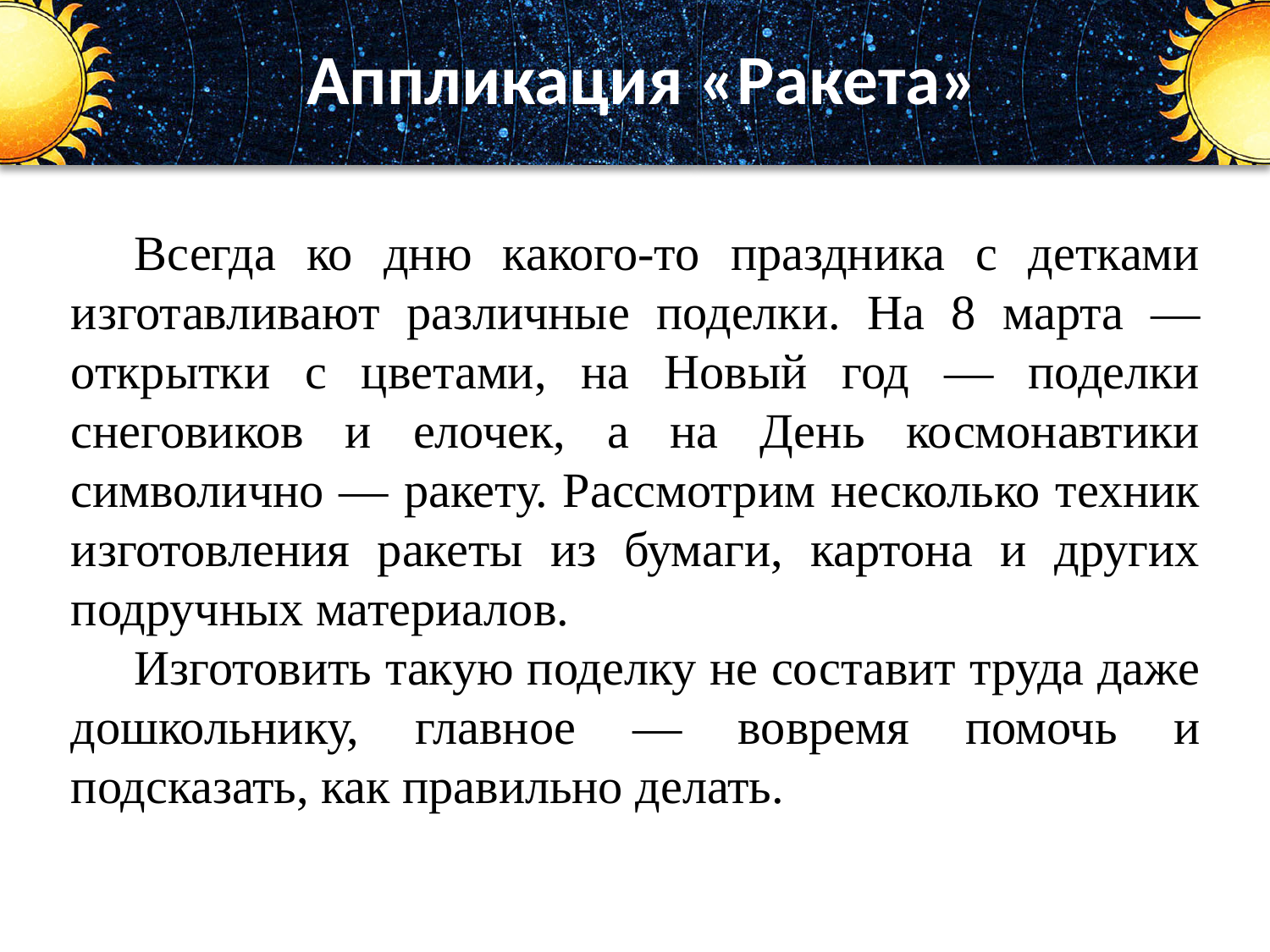

# Аппликация «Ракета»
Всегда ко дню какого-то праздника с детками изготавливают различные поделки. На 8 марта — открытки с цветами, на Новый год — поделки снеговиков и елочек, а на День космонавтики символично — ракету. Рассмотрим несколько техник изготовления ракеты из бумаги, картона и других подручных материалов.
Изготовить такую поделку не составит труда даже дошкольнику, главное — вовремя помочь и подсказать, как правильно делать.